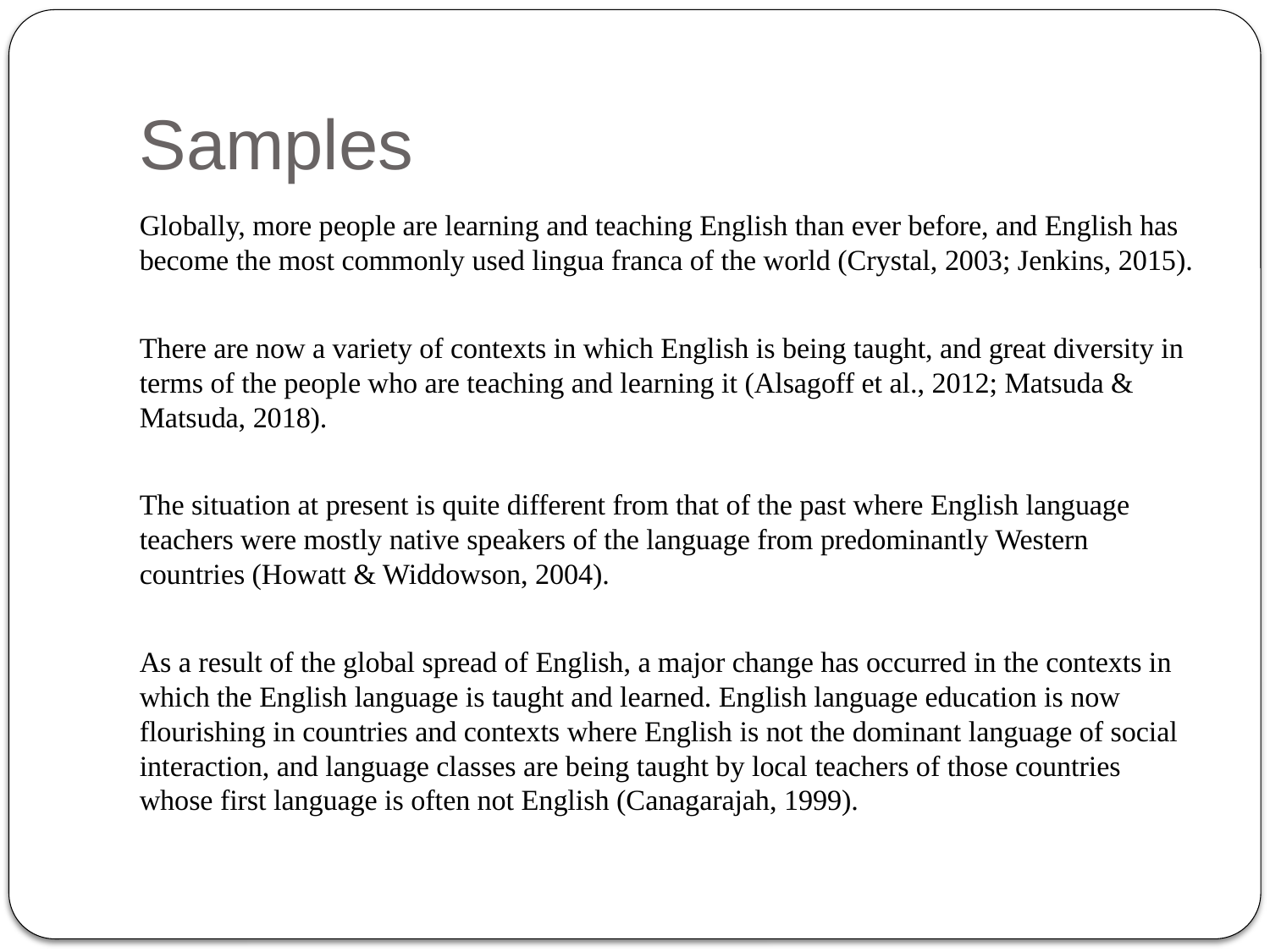

# Samples
Globally, more people are learning and teaching English than ever before, and English has become the most commonly used lingua franca of the world (Crystal, 2003; Jenkins, 2015).

There are now a variety of contexts in which English is being taught, and great diversity in terms of the people who are teaching and learning it (Alsagoff et al., 2012; Matsuda & Matsuda, 2018).

The situation at present is quite different from that of the past where English language teachers were mostly native speakers of the language from predominantly Western countries (Howatt & Widdowson, 2004).

As a result of the global spread of English, a major change has occurred in the contexts in which the English language is taught and learned. English language education is now flourishing in countries and contexts where English is not the dominant language of social interaction, and language classes are being taught by local teachers of those countries whose first language is often not English (Canagarajah, 1999).